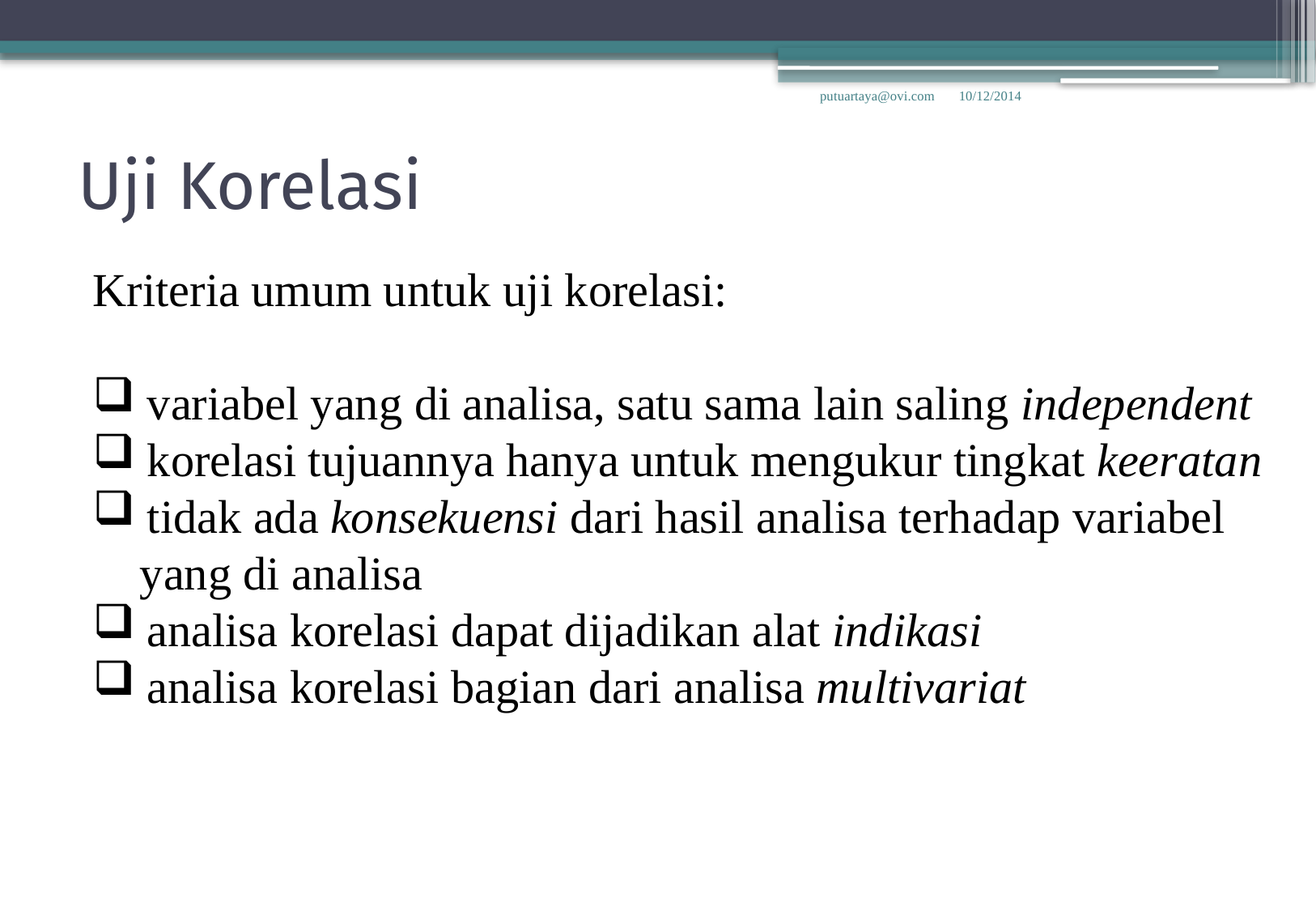

putuartaya@ovi.com
10/12/2014
# Uji Korelasi
Kriteria umum untuk uji korelasi:

 variabel yang di analisa, satu sama lain saling independent
 korelasi tujuannya hanya untuk mengukur tingkat keeratan
 tidak ada konsekuensi dari hasil analisa terhadap variabel
    yang di analisa
 analisa korelasi dapat dijadikan alat indikasi
 analisa korelasi bagian dari analisa multivariat